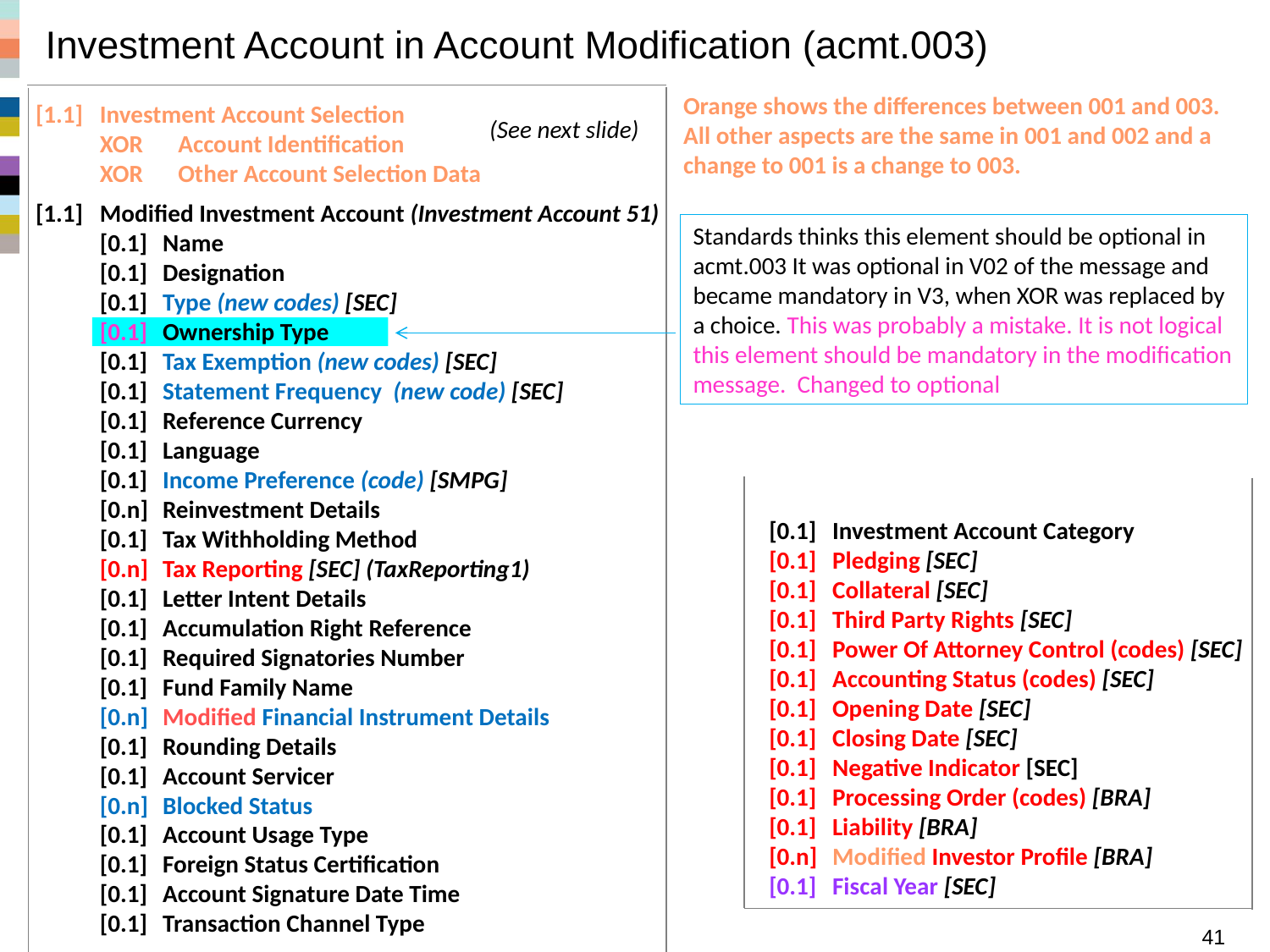

# Investment Account in Account Modification (acmt.003)
Orange shows the differences between 001 and 003.
All other aspects are the same in 001 and 002 and a change to 001 is a change to 003.
[1.1]	Investment Account Selection
		XOR	Account Identification
		XOR	Other Account Selection Data
(See next slide)
[1.1]	Modified Investment Account (Investment Account 51)
 	[0.1]	Name
 	[0.1]	Designation
 	[0.1]	Type (new codes) [SEC]
	[0.1]	Ownership Type
	[0.1]	Tax Exemption (new codes) [SEC]
 	[0.1]	Statement Frequency  (new code) [SEC]
 	[0.1]	Reference Currency
 	[0.1]	Language
 	[0.1]	Income Preference (code) [SMPG]
 	[0.n]	Reinvestment Details
 	[0.1]	Tax Withholding Method
	[0.n]	Tax Reporting [SEC] (TaxReporting1)
 	[0.1]	Letter Intent Details
 	[0.1]	Accumulation Right Reference
 	[0.1]	Required Signatories Number
 	[0.1]	Fund Family Name
 	[0.n]	Modified Financial Instrument Details
	[0.1]	Rounding Details
	[0.1]	Account Servicer
	[0.n]	Blocked Status
 	[0.1]	Account Usage Type
 	[0.1]	Foreign Status Certification
 	[0.1]	Account Signature Date Time
 	[0.1]	Transaction Channel Type

Standards thinks this element should be optional in acmt.003 It was optional in V02 of the message and became mandatory in V3, when XOR was replaced by a choice. This was probably a mistake. It is not logical this element should be mandatory in the modification message.  Changed to optional

	[0.1]	Investment Account Category
	[0.1]	Pledging [SEC]
	[0.1]	Collateral [SEC]
	[0.1]	Third Party Rights [SEC]
	[0.1]	Power Of Attorney Control (codes) [SEC]
	[0.1]	Accounting Status (codes) [SEC]
	[0.1]	Opening Date [SEC]
	[0.1]	Closing Date [SEC]
	[0.1]	Negative Indicator [SEC]
	[0.1]	Processing Order (codes) [BRA]
	[0.1]	Liability [BRA]
	[0.n]	Modified Investor Profile [BRA]
	[0.1]	Fiscal Year [SEC]

Funds SR 2016 - Summary acmt messages
41